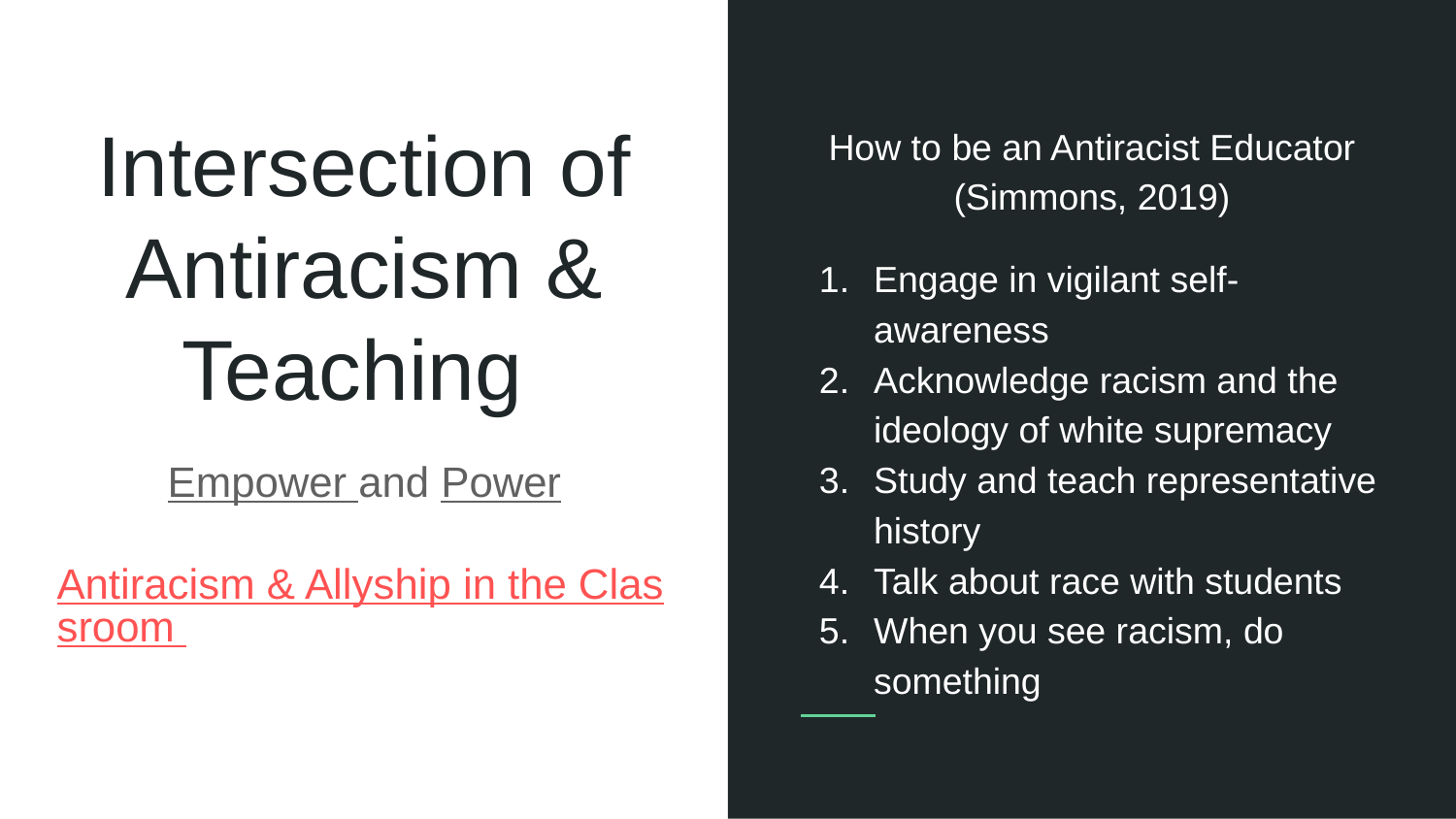

How to be an Antiracist Educator (Simmons, 2019)
Engage in vigilant self-awareness
Acknowledge racism and the ideology of white supremacy
Study and teach representative history
Talk about race with students
When you see racism, do something
# Intersection of Antiracism & Teaching
Empower and Power

Antiracism & Allyship in the Classroom